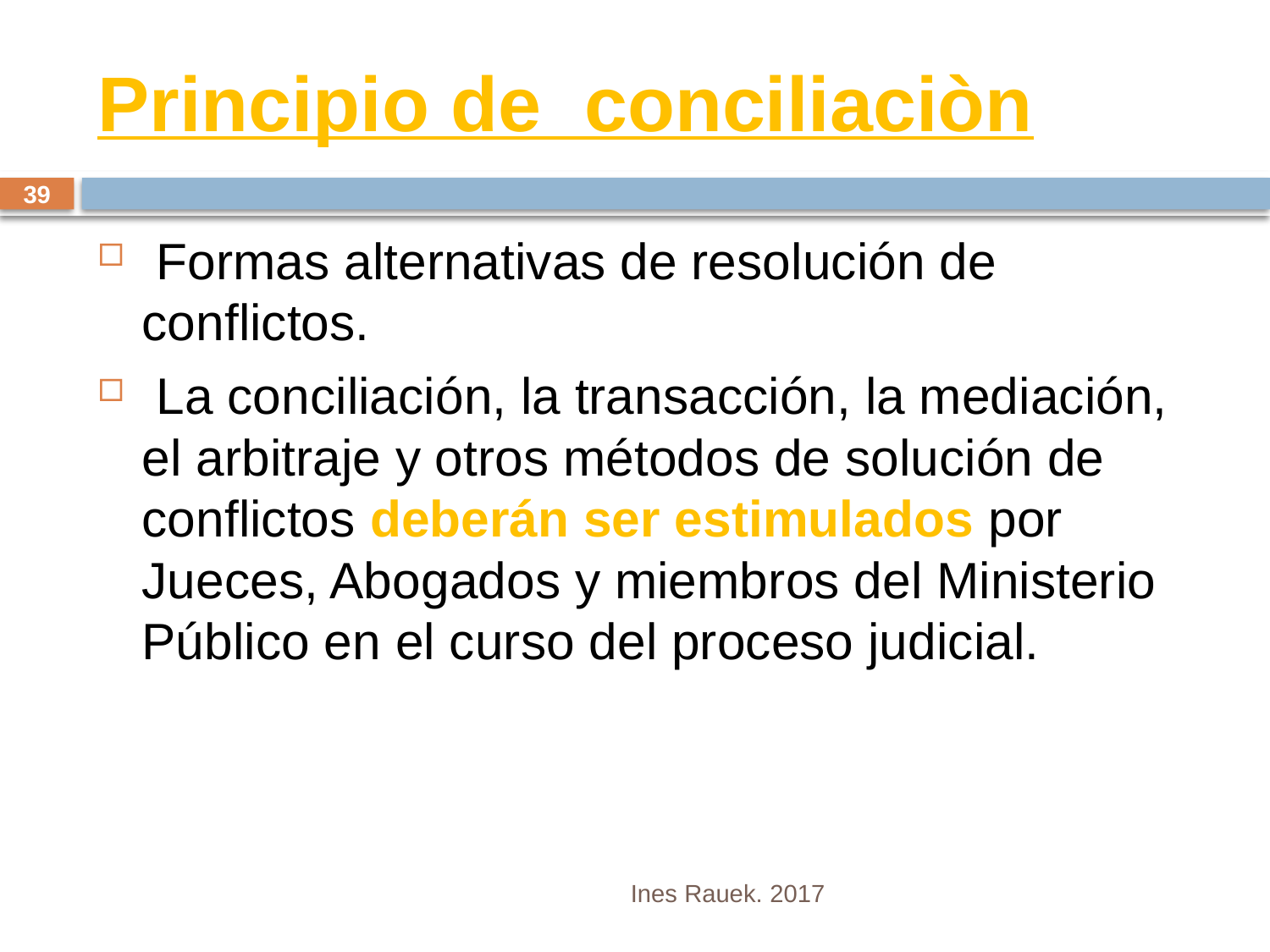

# Principio de  conciliaciòn
39
 Formas alternativas de resolución de conflictos.
 La conciliación, la transacción, la mediación, el arbitraje y otros métodos de solución de conflictos deberán ser estimulados por Jueces, Abogados y miembros del Ministerio Público en el curso del proceso judicial.

Ines Rauek. 2017